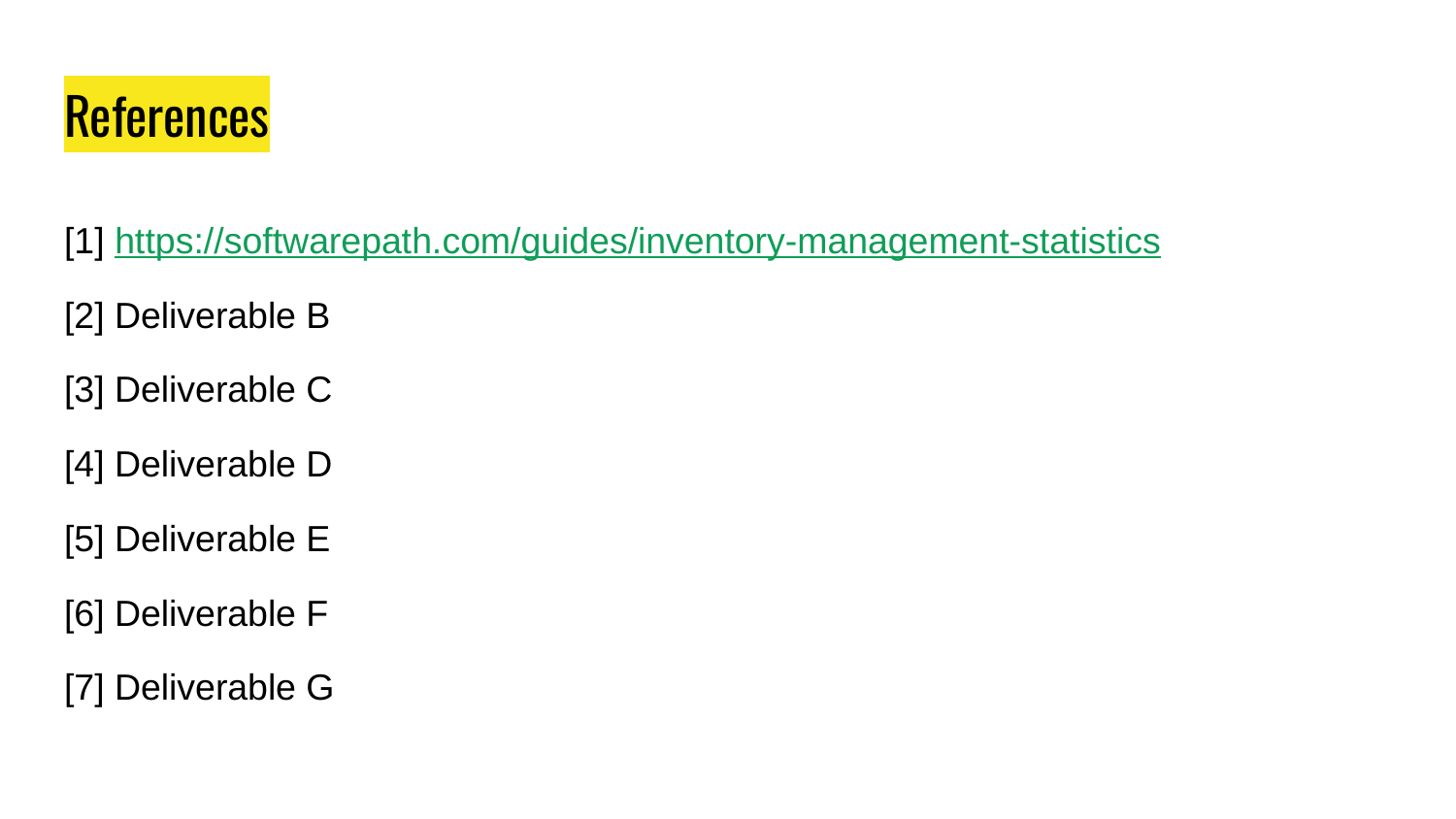

# References
[1] https://softwarepath.com/guides/inventory-management-statistics
[2] Deliverable B
[3] Deliverable C
[4] Deliverable D
[5] Deliverable E
[6] Deliverable F
[7] Deliverable G